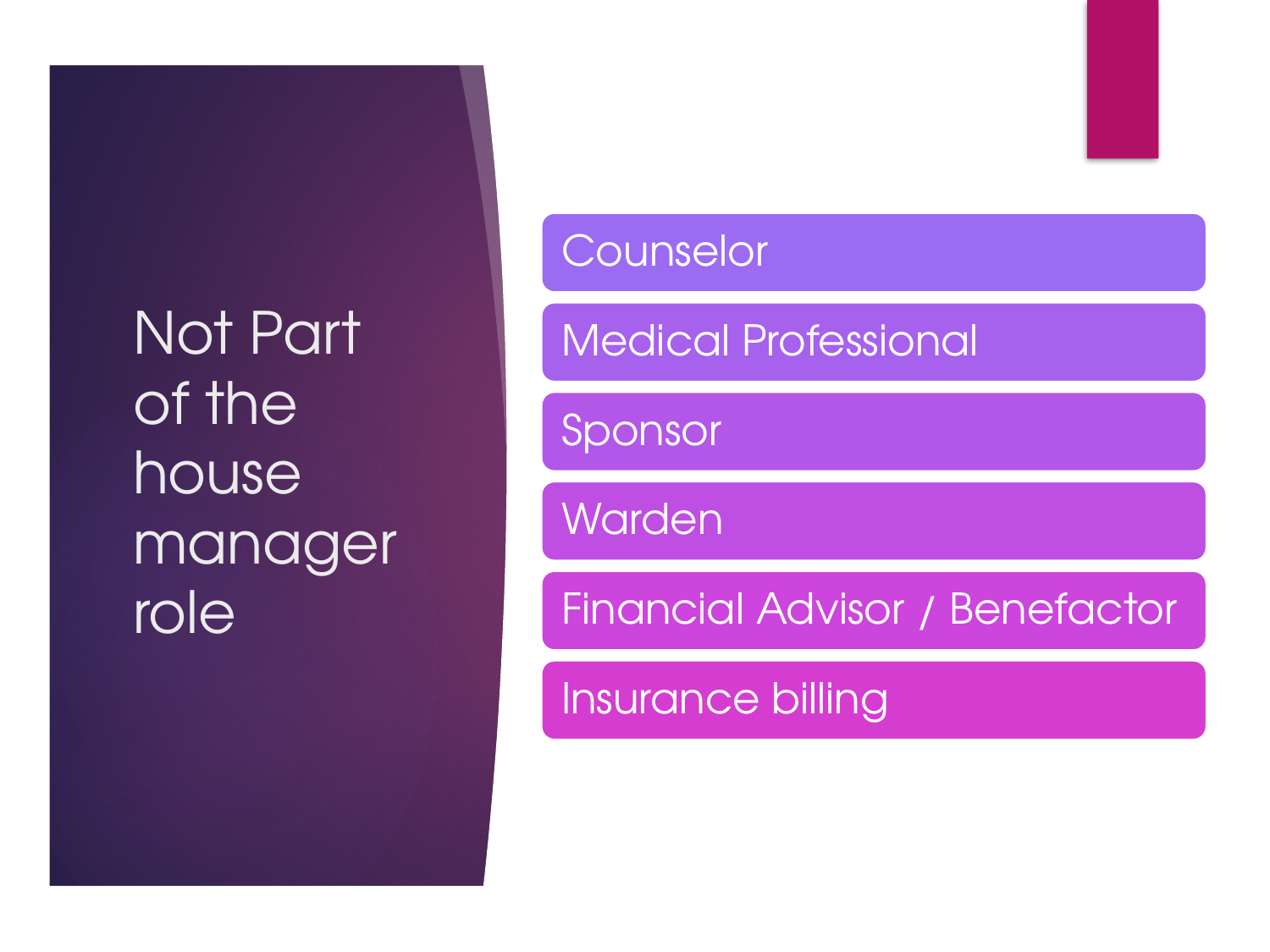

Counselor
Medical Professional
Sponsor
Warden
Financial Advisor / Benefactor
Insurance billing
# Not Part of the house manager role